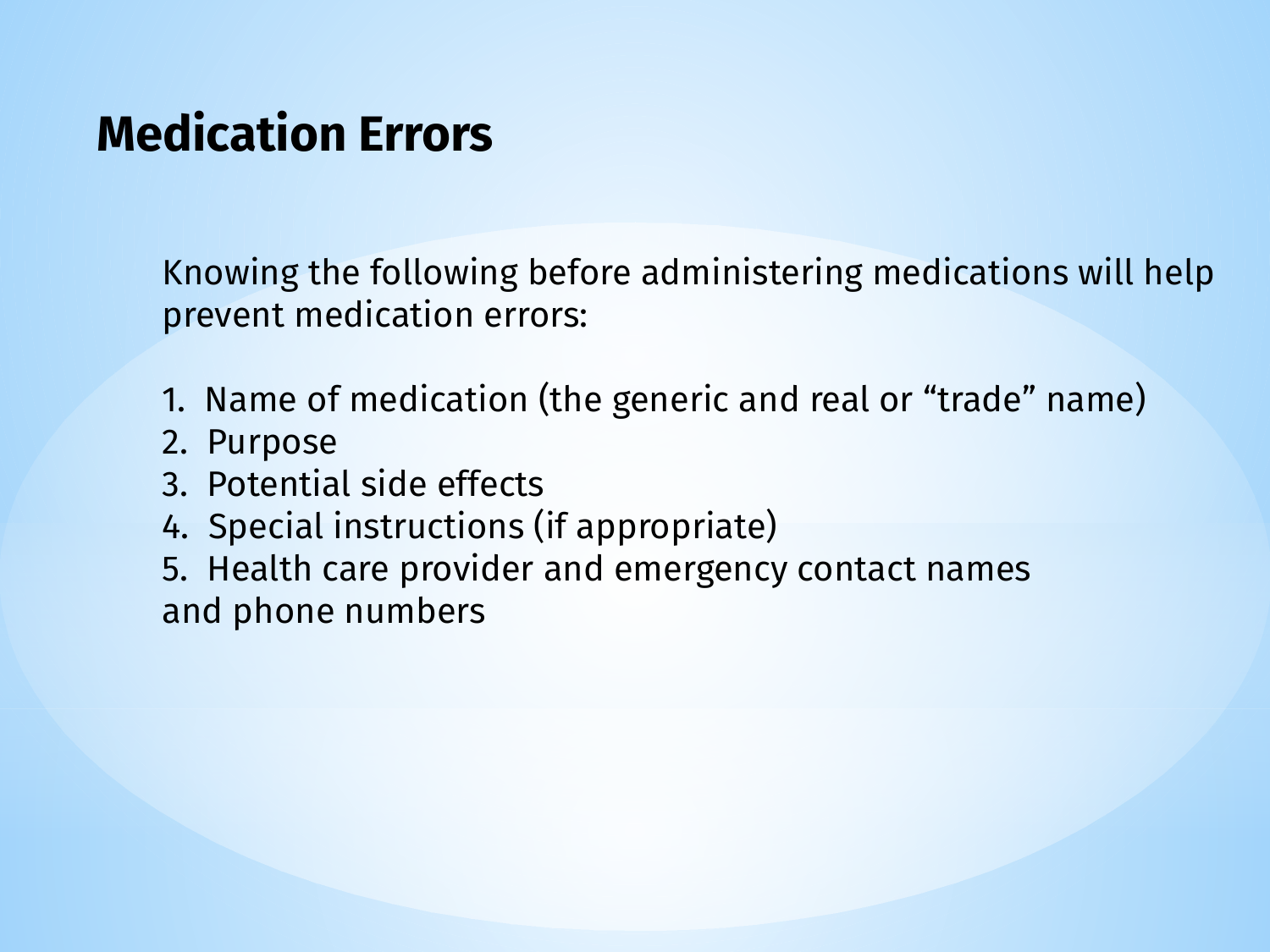

Medication Errors
Knowing the following before administering medications will help prevent medication errors:

1.  Name of medication (the generic and real or “trade” name)
2.  Purpose
3.  Potential side effects
4.  Special instructions (if appropriate)
5.  Health care provider and emergency contact names              	 and phone numbers